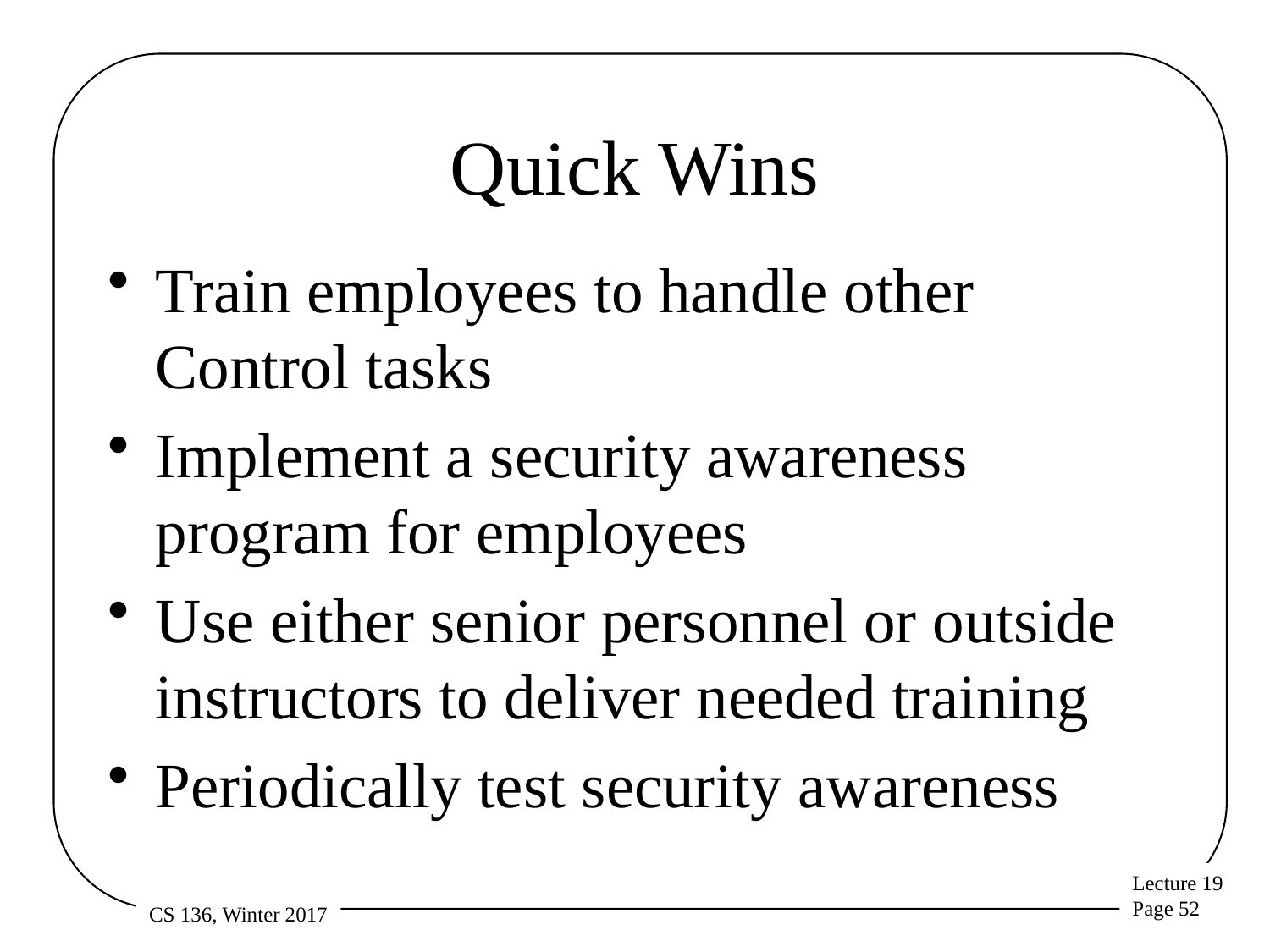

# Quick Wins
Train employees to handle other Control tasks
Implement a security awareness program for employees
Use either senior personnel or outside instructors to deliver needed training
Periodically test security awareness